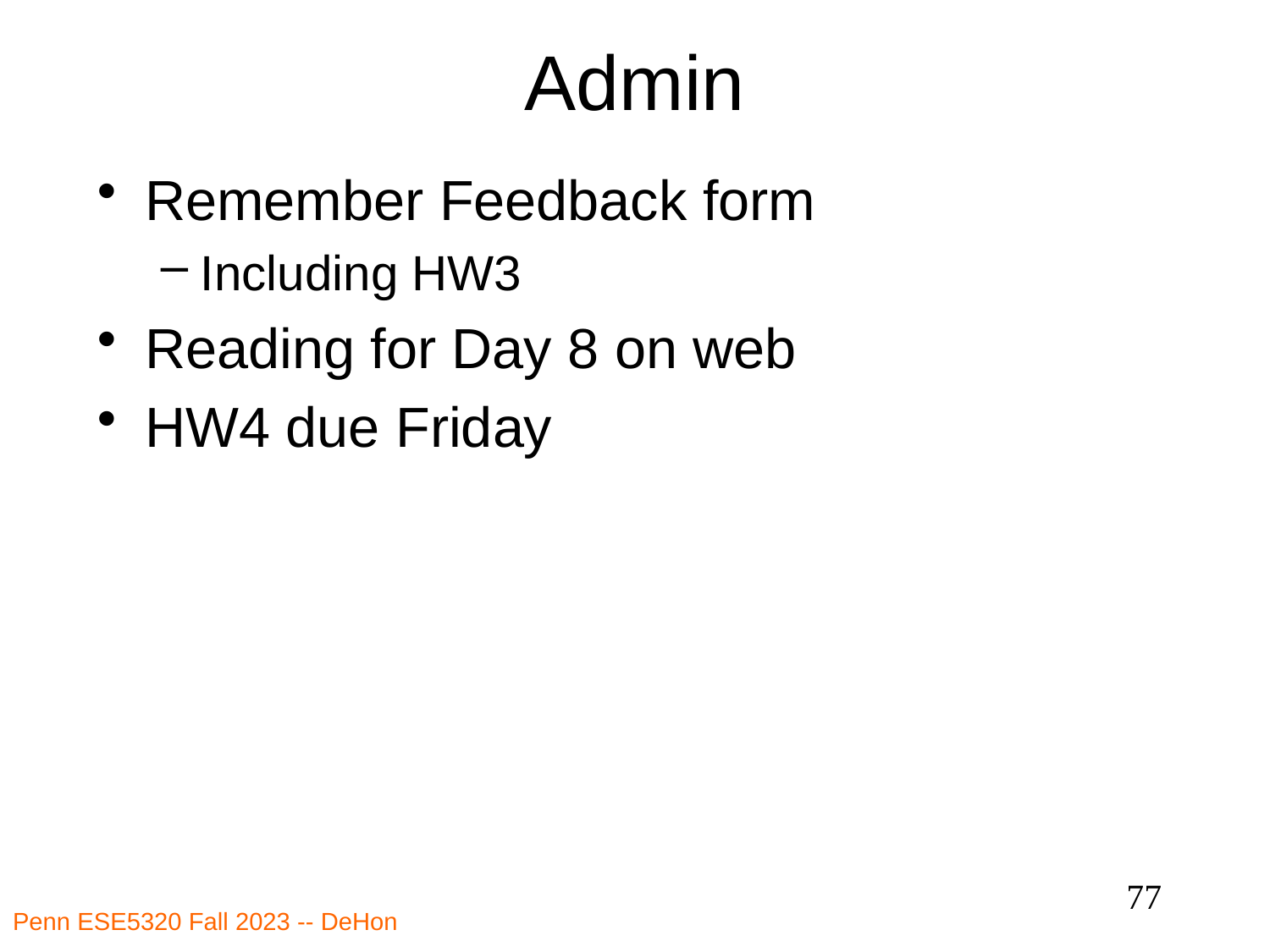

# Admin
Remember Feedback form
Including HW3
Reading for Day 8 on web
HW4 due Friday
77
Penn ESE5320 Fall 2023 -- DeHon